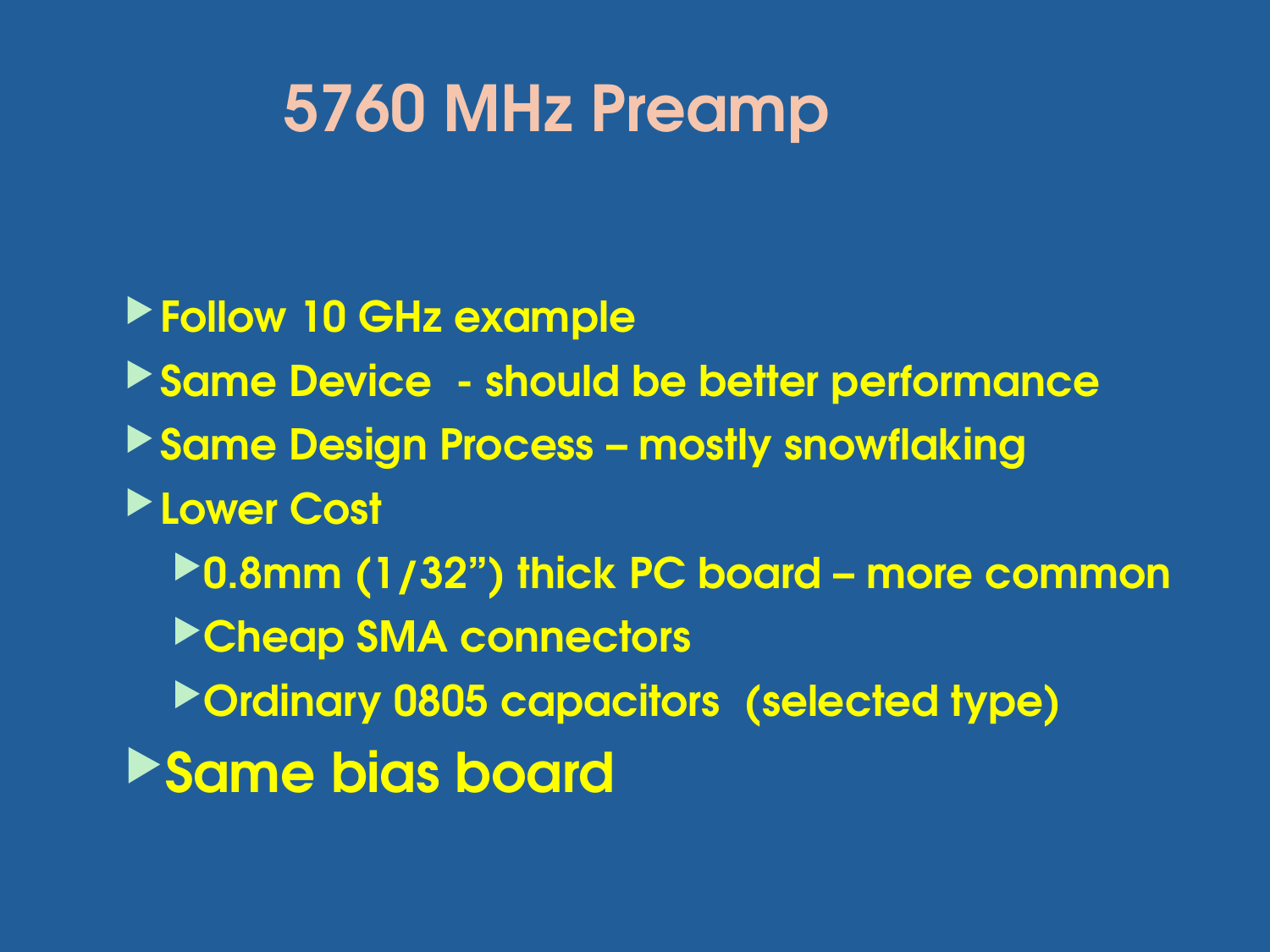

# 5760 MHz Preamp
Follow 10 GHz example
Same Device  - should be better performance
Same Design Process – mostly snowflaking
Lower Cost
0.8mm (1/32”) thick PC board – more common
Cheap SMA connectors
Ordinary 0805 capacitors  (selected type)
Same bias board